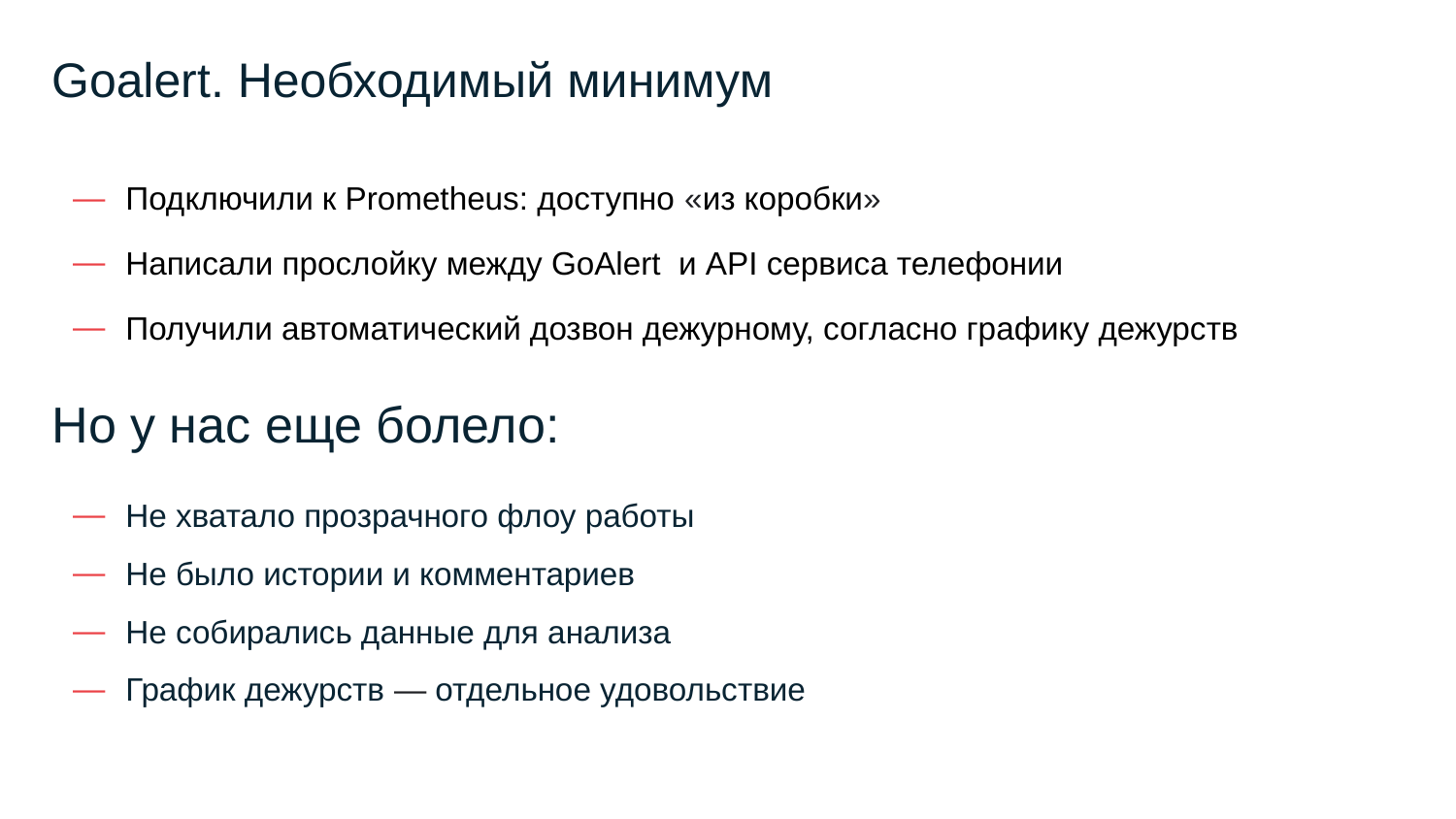

# Goalert. Необходимый минимум

Подключили к Prometheus: доступно «‎из коробки»‎
Написали прослойку между GoAlert  и API сервиса телефонии
Получили автоматический дозвон дежурному, согласно графику дежурств
Но у нас еще болело:

Не хватало прозрачного флоу работы
Не было истории и комментариев
Не собирались данные для анализа
График дежурств — отдельное удовольствие